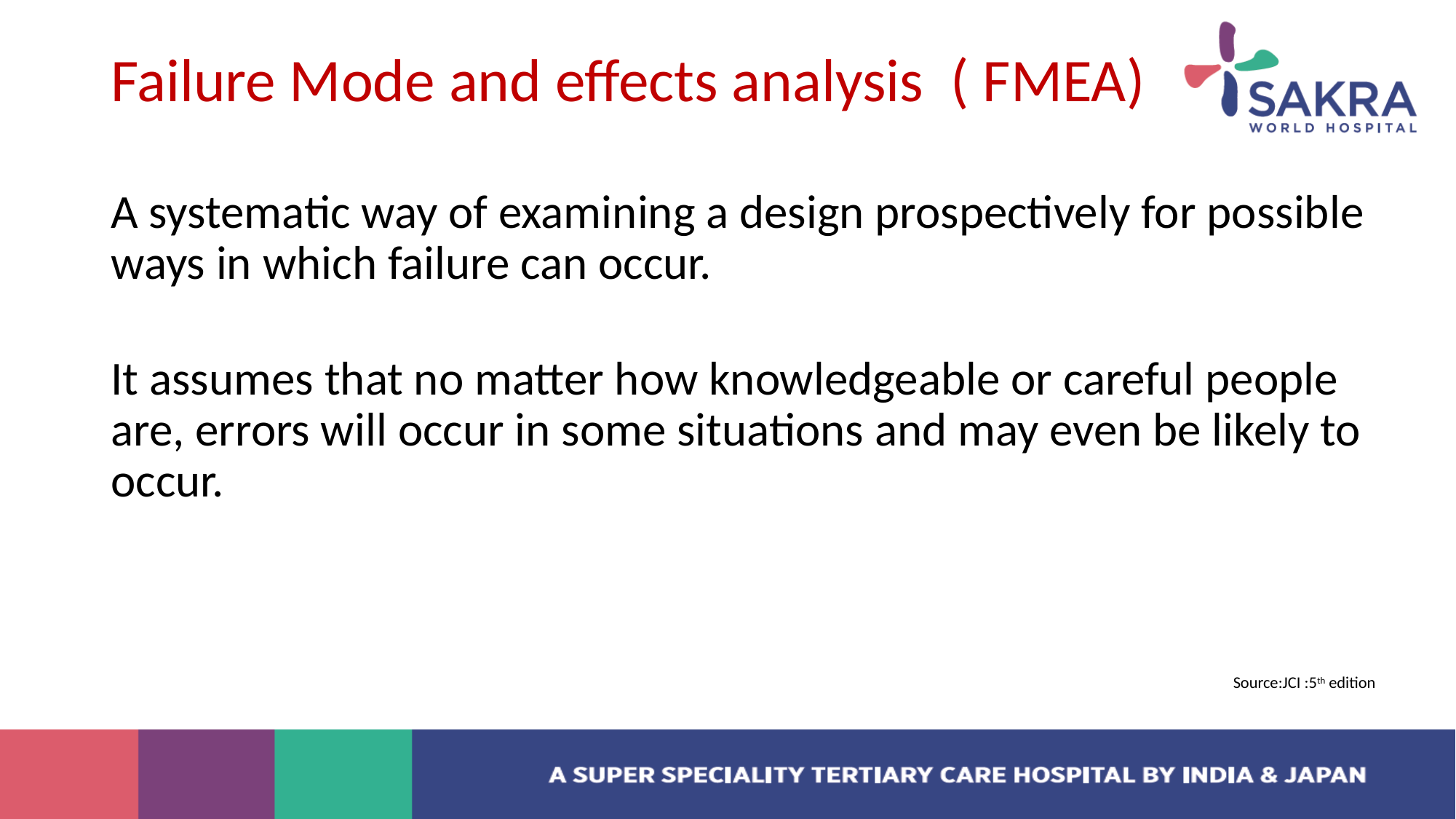

# Failure Mode and effects analysis  ( FMEA)
A systematic way of examining a design prospectively for possible ways in which failure can occur.

It assumes that no matter how knowledgeable or careful people are, errors will occur in some situations and may even be likely to occur.

                                                                                            Source:JCI :5th edition